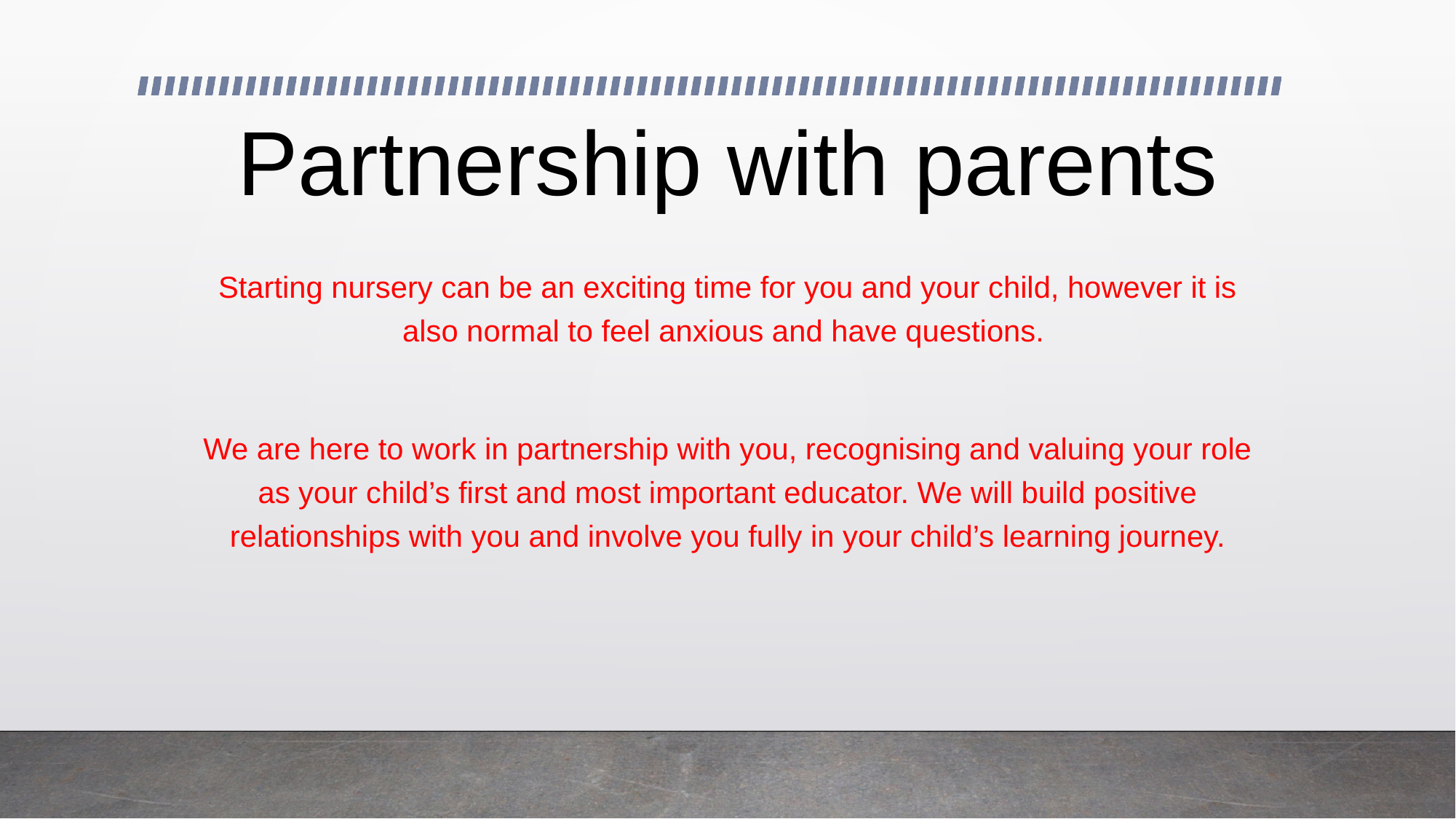

# Partnership with parents
Starting nursery can be an exciting time for you and your child, however it is also normal to feel anxious and have questions.

We are here to work in partnership with you, recognising and valuing your role as your child’s first and most important educator. We will build positive relationships with you and involve you fully in your child’s learning journey.